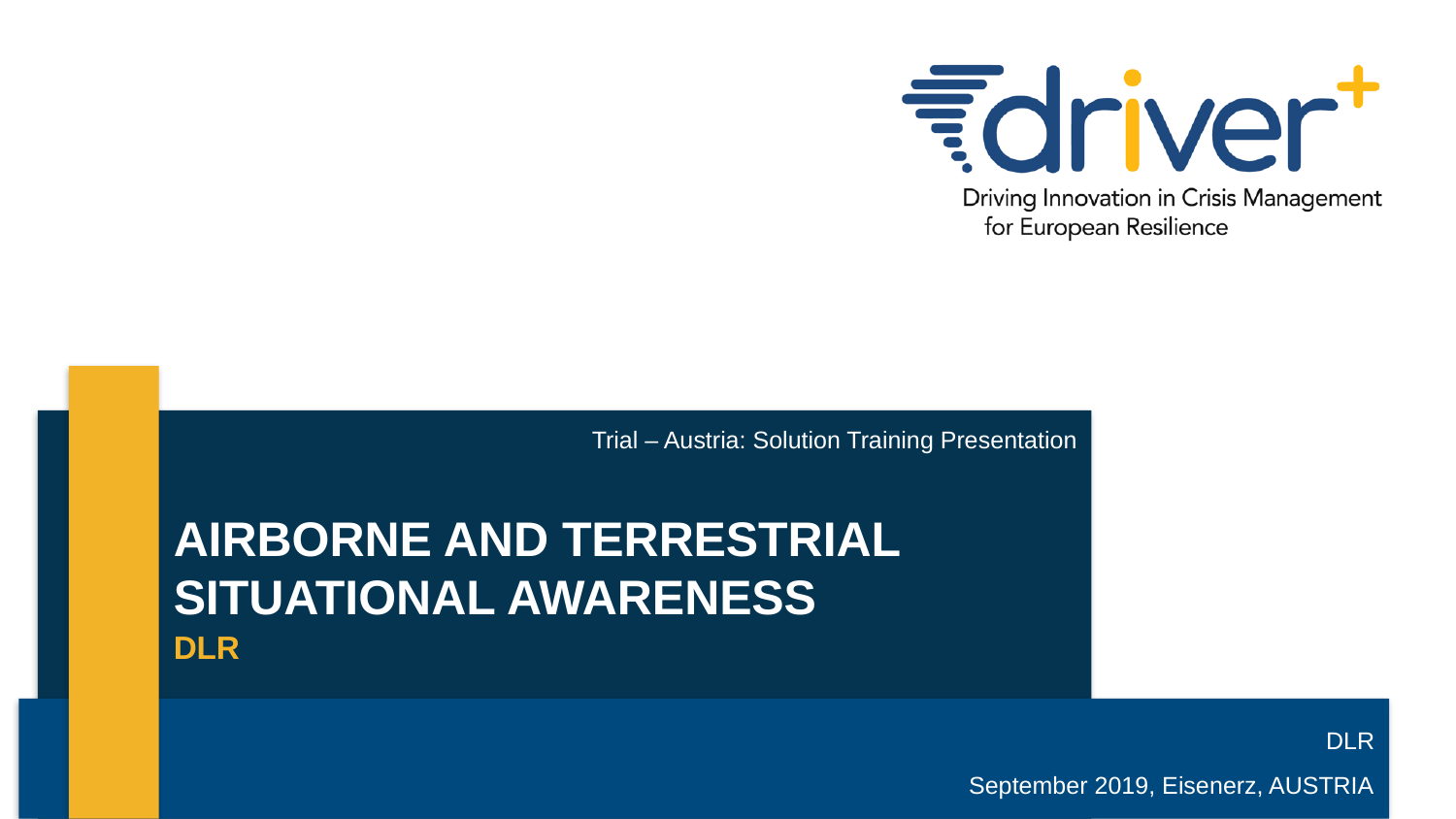

Trial – Austria: Solution Training Presentation
# Airborne and Terrestrial  Situational Awareness
DLR
DLR
 September 2019, Eisenerz, AUSTRIA